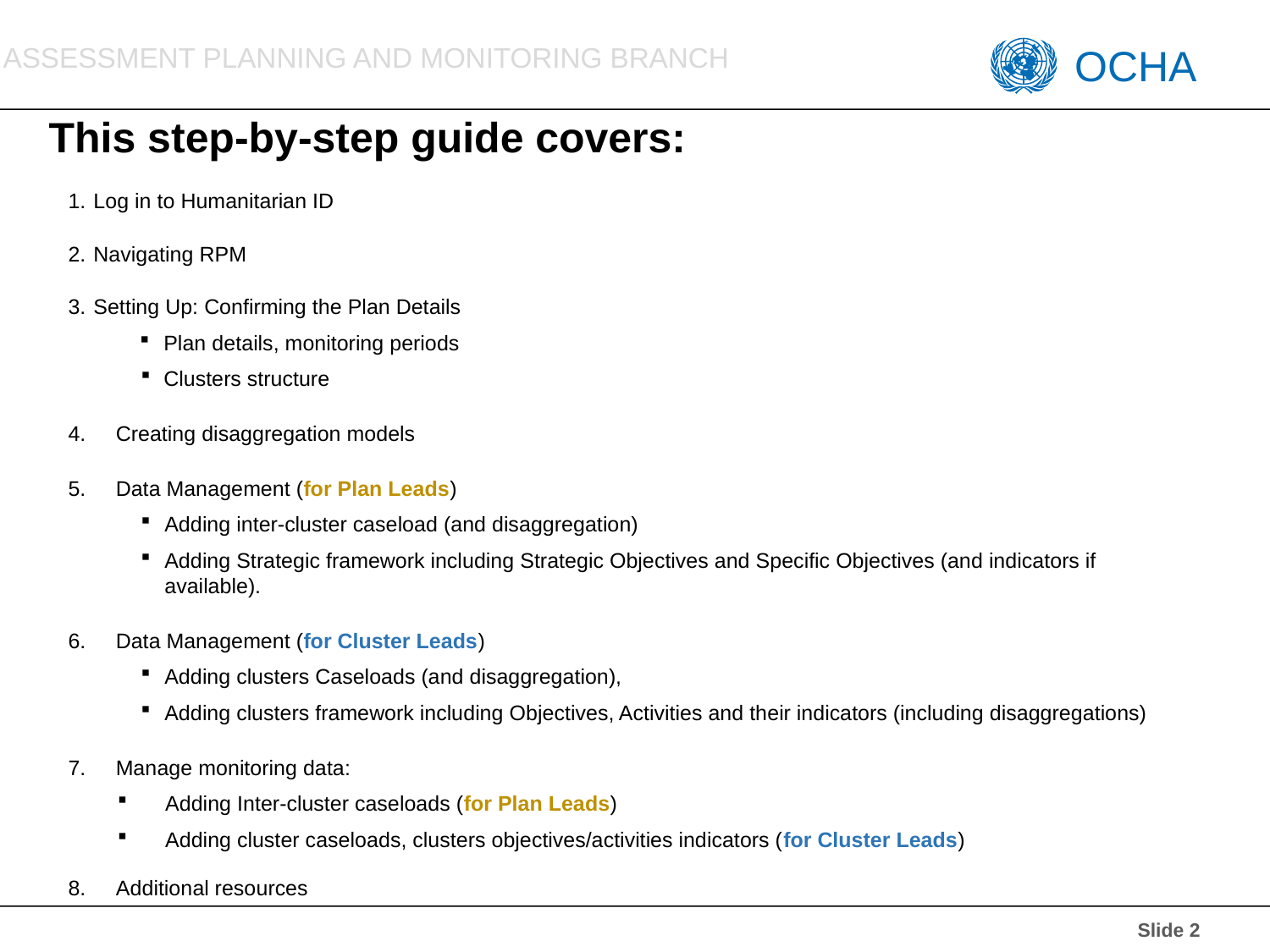

# This step-by-step guide covers:
Log in to Humanitarian ID

Navigating RPM

Setting Up: Confirming the Plan Details
Plan details, monitoring periods
Clusters structure

Creating disaggregation models

Data Management (for Plan Leads)
Adding inter-cluster caseload (and disaggregation)
Adding Strategic framework including Strategic Objectives and Specific Objectives (and indicators if available).

Data Management (for Cluster Leads)
Adding clusters Caseloads (and disaggregation),
Adding clusters framework including Objectives, Activities and their indicators (including disaggregations)

Manage monitoring data:
Adding Inter-cluster caseloads (for Plan Leads)
Adding cluster caseloads, clusters objectives/activities indicators (for Cluster Leads)
Additional resources
 Slide 2